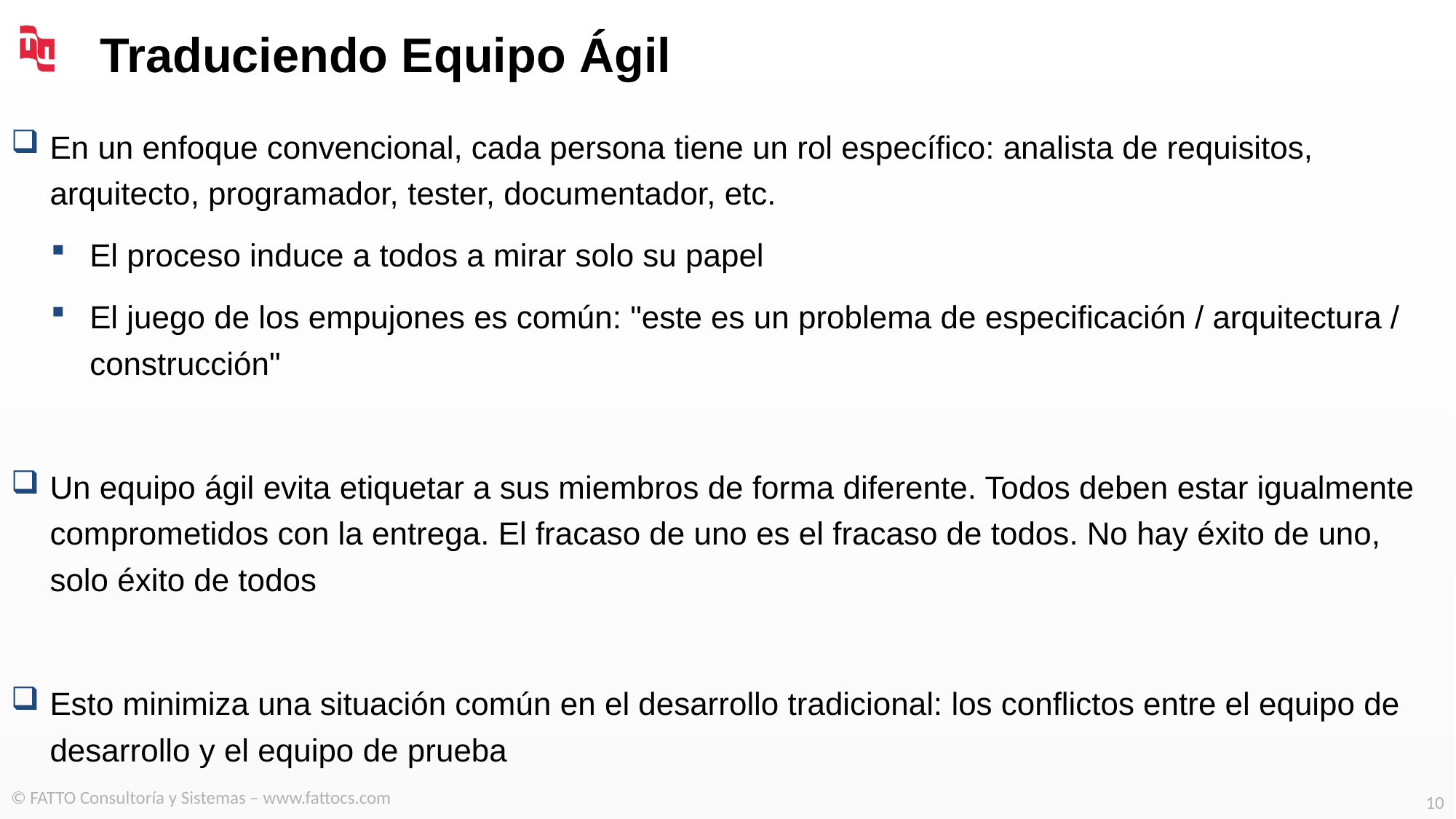

# Traduciendo Equipo Ágil

En un enfoque convencional, cada persona tiene un rol específico: analista de requisitos, arquitecto, programador, tester, documentador, etc.
El proceso induce a todos a mirar solo su papel
El juego de los empujones es común: "este es un problema de especificación / arquitectura / construcción"

Un equipo ágil evita etiquetar a sus miembros de forma diferente. Todos deben estar igualmente comprometidos con la entrega. El fracaso de uno es el fracaso de todos. No hay éxito de uno, solo éxito de todos

Esto minimiza una situación común en el desarrollo tradicional: los conflictos entre el equipo de desarrollo y el equipo de prueba

© FATTO Consultoría y Sistemas – www.fattocs.com
10